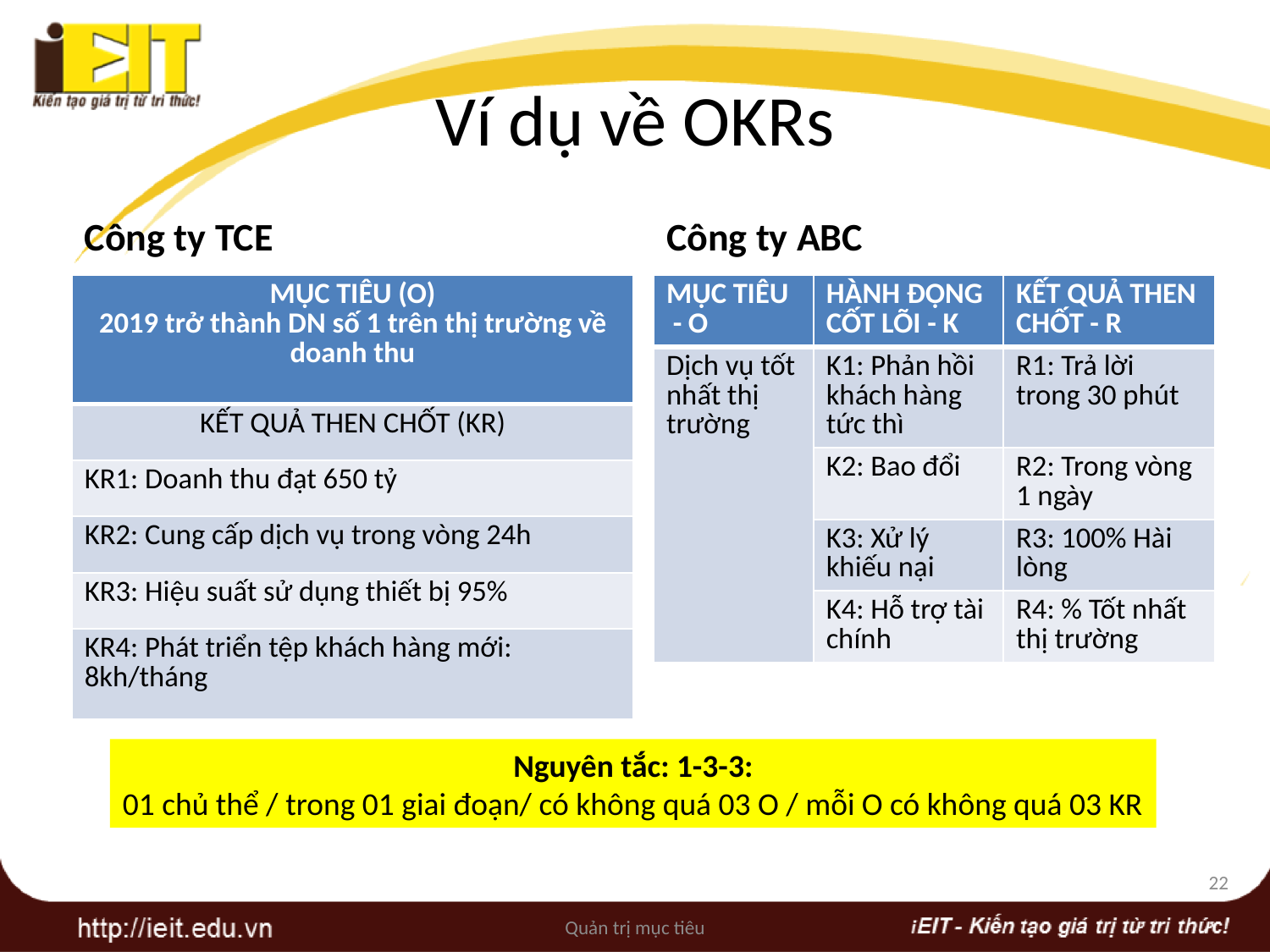

# Ví dụ về OKRs
Công ty TCE
Công ty ABC
| MỤC TIÊU (O) 2019 trở thành DN số 1 trên thị trường về doanh thu |
| --- |
| KẾT QUẢ THEN CHỐT (KR) |
| KR1: Doanh thu đạt 650 tỷ |
| KR2: Cung cấp dịch vụ trong vòng 24h |
| KR3: Hiệu suất sử dụng thiết bị 95% |
| KR4: Phát triển tệp khách hàng mới: 8kh/tháng |
| MỤC TIÊU - O | HÀNH ĐỘNG CỐT LÕI - K | KẾT QUẢ THEN CHỐT - R |
| --- | --- | --- |
| Dịch vụ tốt nhất thị trường | K1: Phản hồi khách hàng tức thì | R1: Trả lời trong 30 phút |
|  | K2: Bao đổi | R2: Trong vòng 1 ngày |
|  | K3: Xử lý khiếu nại | R3: 100% Hài lòng |
|  | K4: Hỗ trợ tài chính | R4: % Tốt nhất thị trường |
Nguyên tắc: 1-3-3:
01 chủ thể / trong 01 giai đoạn/ có không quá 03 O / mỗi O có không quá 03 KR
22
Quản trị mục tiêu